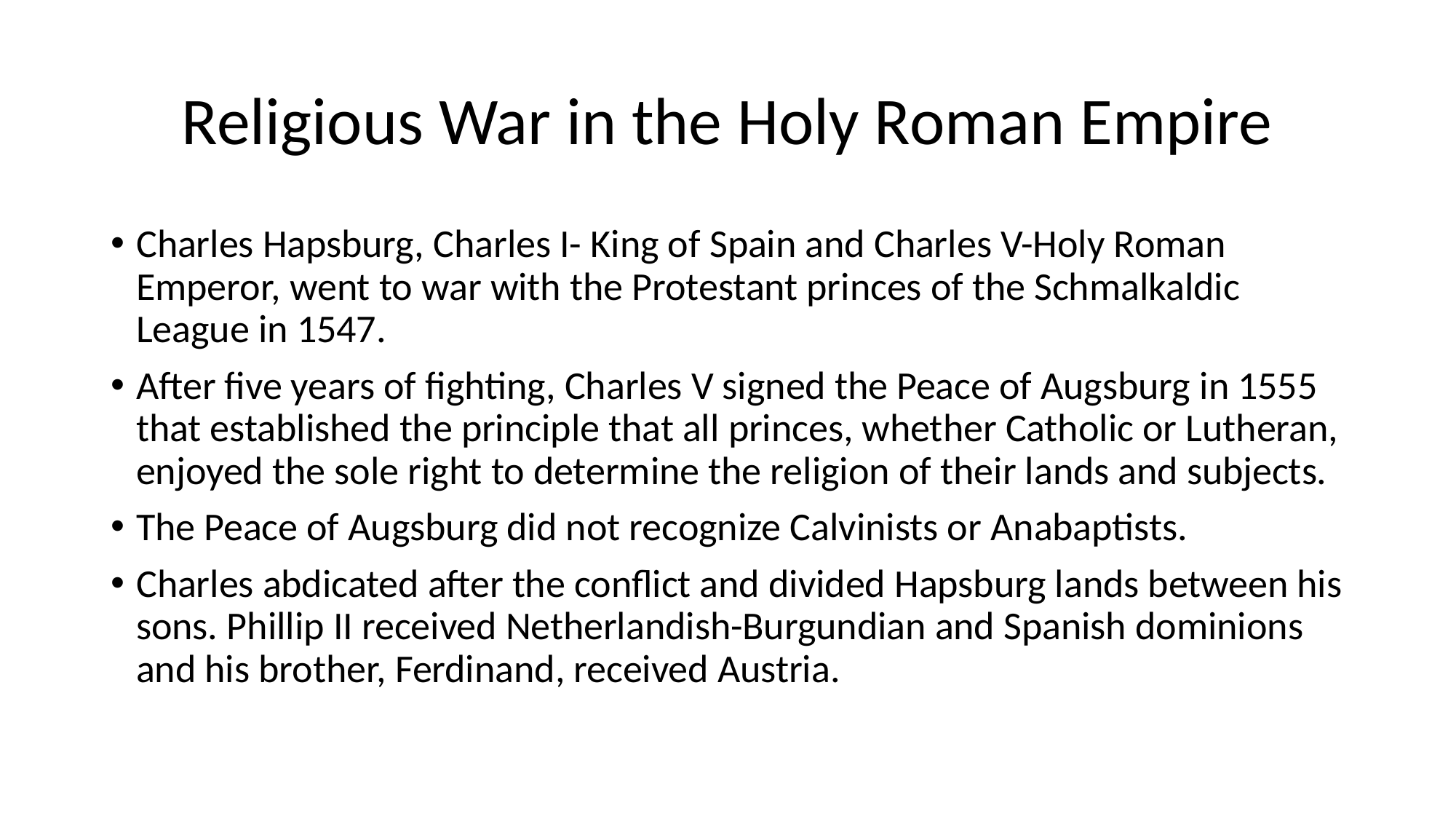

# Religious War in the Holy Roman Empire
Charles Hapsburg, Charles I- King of Spain and Charles V-Holy Roman Emperor, went to war with the Protestant princes of the Schmalkaldic League in 1547.
After five years of fighting, Charles V signed the Peace of Augsburg in 1555 that established the principle that all princes, whether Catholic or Lutheran, enjoyed the sole right to determine the religion of their lands and subjects.
The Peace of Augsburg did not recognize Calvinists or Anabaptists.
Charles abdicated after the conflict and divided Hapsburg lands between his sons. Phillip II received Netherlandish-Burgundian and Spanish dominions and his brother, Ferdinand, received Austria.